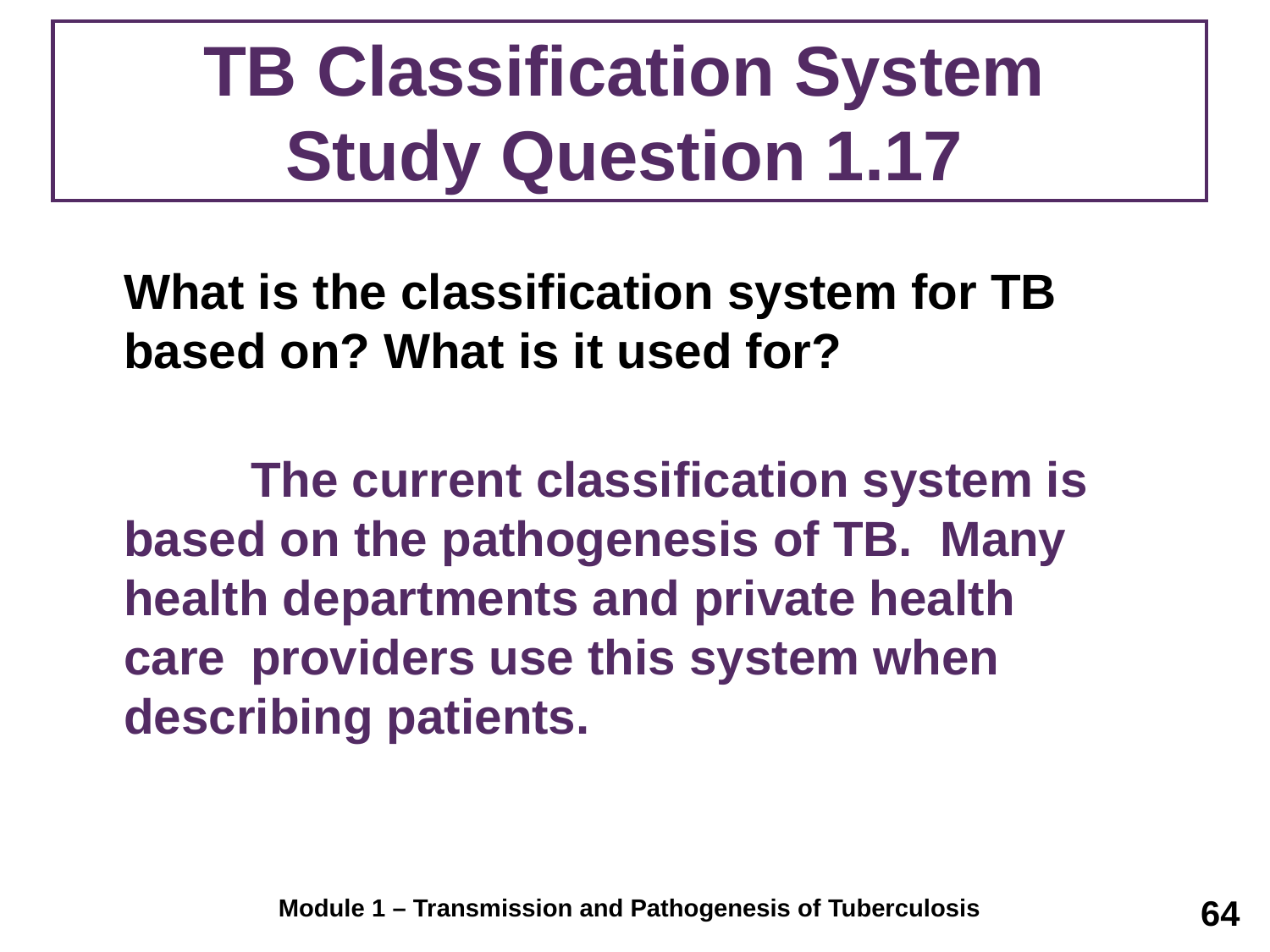

# TB Classification System Study Question 1.17
	What is the classification system for TB based on? What is it used for?

		The current classification system is 	based on the pathogenesis of TB.  Many 	health departments and private health 	care 	providers use this system when 	describing patients.

64
Module 1 – Transmission and Pathogenesis of Tuberculosis